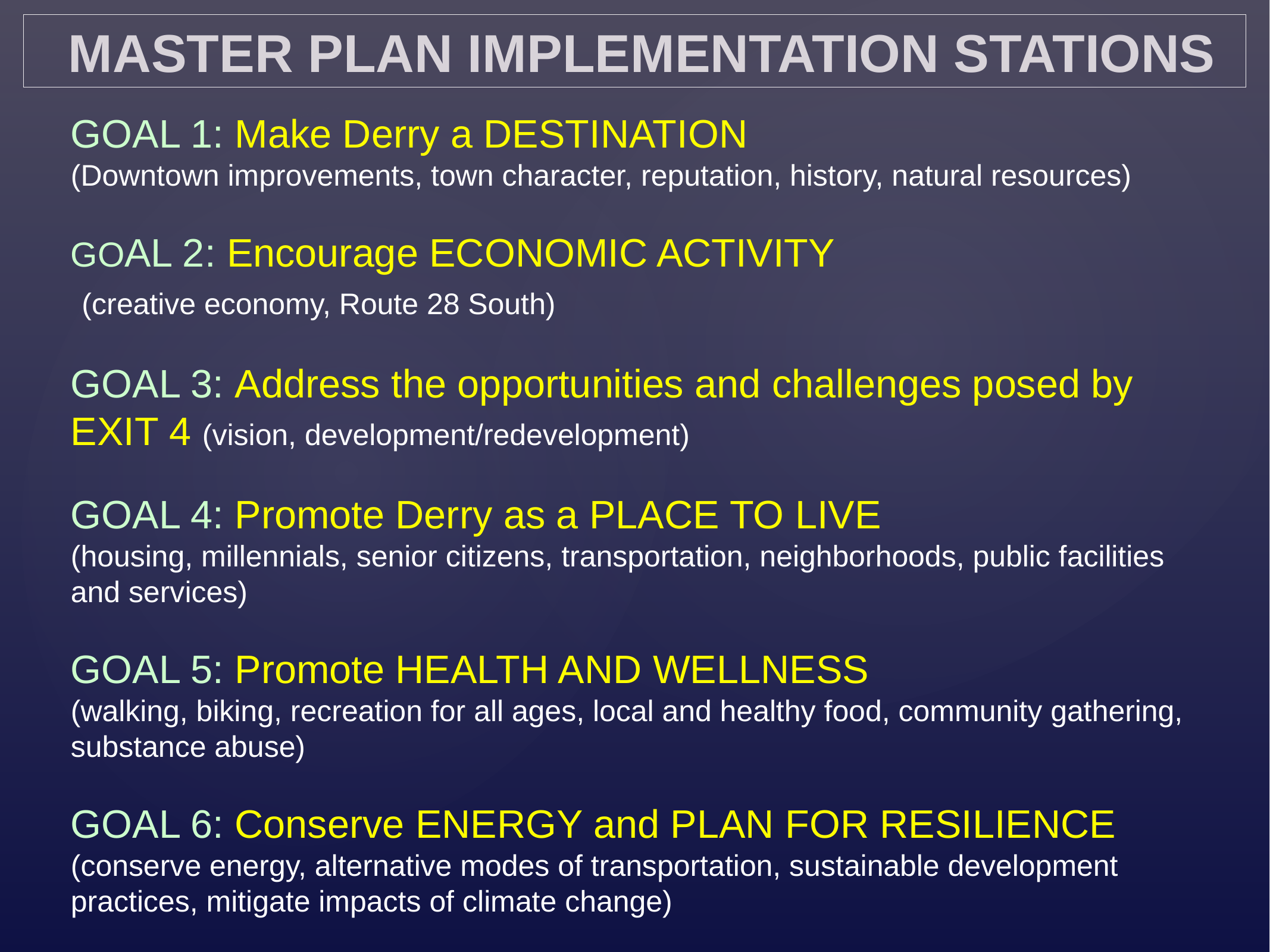

MASTER PLAN IMPLEMENTATION STATIONS
GOAL 1: Make Derry a DESTINATION
(Downtown improvements, town character, reputation, history, natural resources)

GOAL 2: Encourage ECONOMIC ACTIVITY
 (creative economy, Route 28 South)

GOAL 3: Address the opportunities and challenges posed by EXIT 4 (vision, development/redevelopment)

GOAL 4: Promote Derry as a PLACE TO LIVE
(housing, millennials, senior citizens, transportation, neighborhoods, public facilities and services)

GOAL 5: Promote HEALTH AND WELLNESS
(walking, biking, recreation for all ages, local and healthy food, community gathering, substance abuse)

GOAL 6: Conserve ENERGY and PLAN FOR RESILIENCE
(conserve energy, alternative modes of transportation, sustainable development practices, mitigate impacts of climate change)